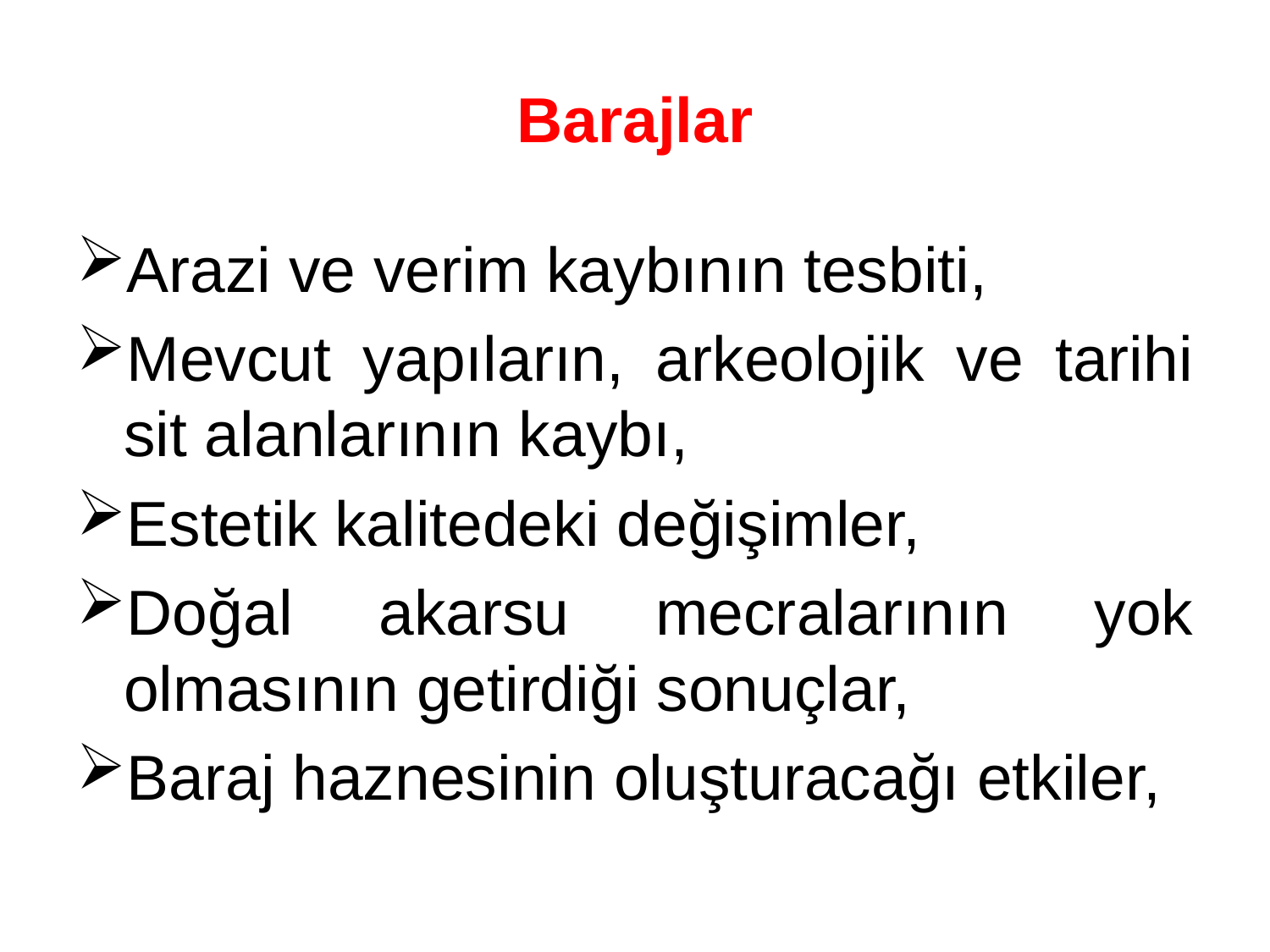

# Barajlar
Arazi ve verim kaybının tesbiti,
Mevcut yapıların, arkeolojik ve tarihi sit alanlarının kaybı,
Estetik kalitedeki değişimler,
Doğal akarsu mecralarının yok olmasının getirdiği sonuçlar,
Baraj haznesinin oluşturacağı etkiler,